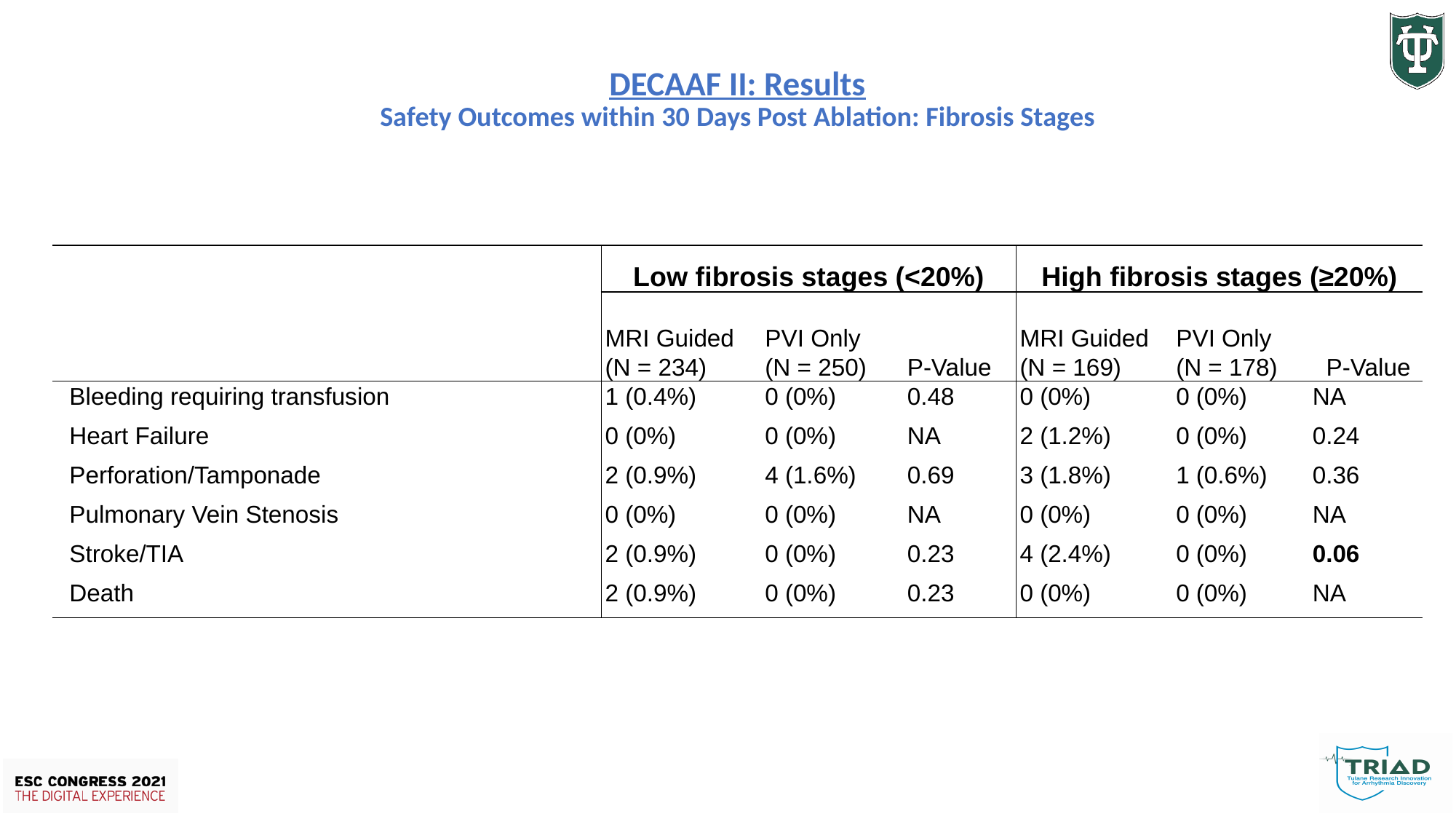

# DECAAF II: Results Safety Outcomes within 30 Days Post Ablation: Fibrosis Stages
|  | Low fibrosis stages (<20%) |  |  | High fibrosis stages (≥20%) |  |  |
| --- | --- | --- | --- | --- | --- | --- |
|  | MRI Guided (N = 234) | PVI Only (N = 250) | P-Value | MRI Guided (N = 169) | PVI Only (N = 178) | P-Value |
| Bleeding requiring transfusion | 1 (0.4%) | 0 (0%) | 0.48 | 0 (0%) | 0 (0%) | NA |
| Heart Failure | 0 (0%) | 0 (0%) | NA | 2 (1.2%) | 0 (0%) | 0.24 |
| Perforation/Tamponade | 2 (0.9%) | 4 (1.6%) | 0.69 | 3 (1.8%) | 1 (0.6%) | 0.36 |
| Pulmonary Vein Stenosis | 0 (0%) | 0 (0%) | NA | 0 (0%) | 0 (0%) | NA |
| Stroke/TIA | 2 (0.9%) | 0 (0%) | 0.23 | 4 (2.4%) | 0 (0%) | 0.06 |
| Death | 2 (0.9%) | 0 (0%) | 0.23 | 0 (0%) | 0 (0%) | NA |